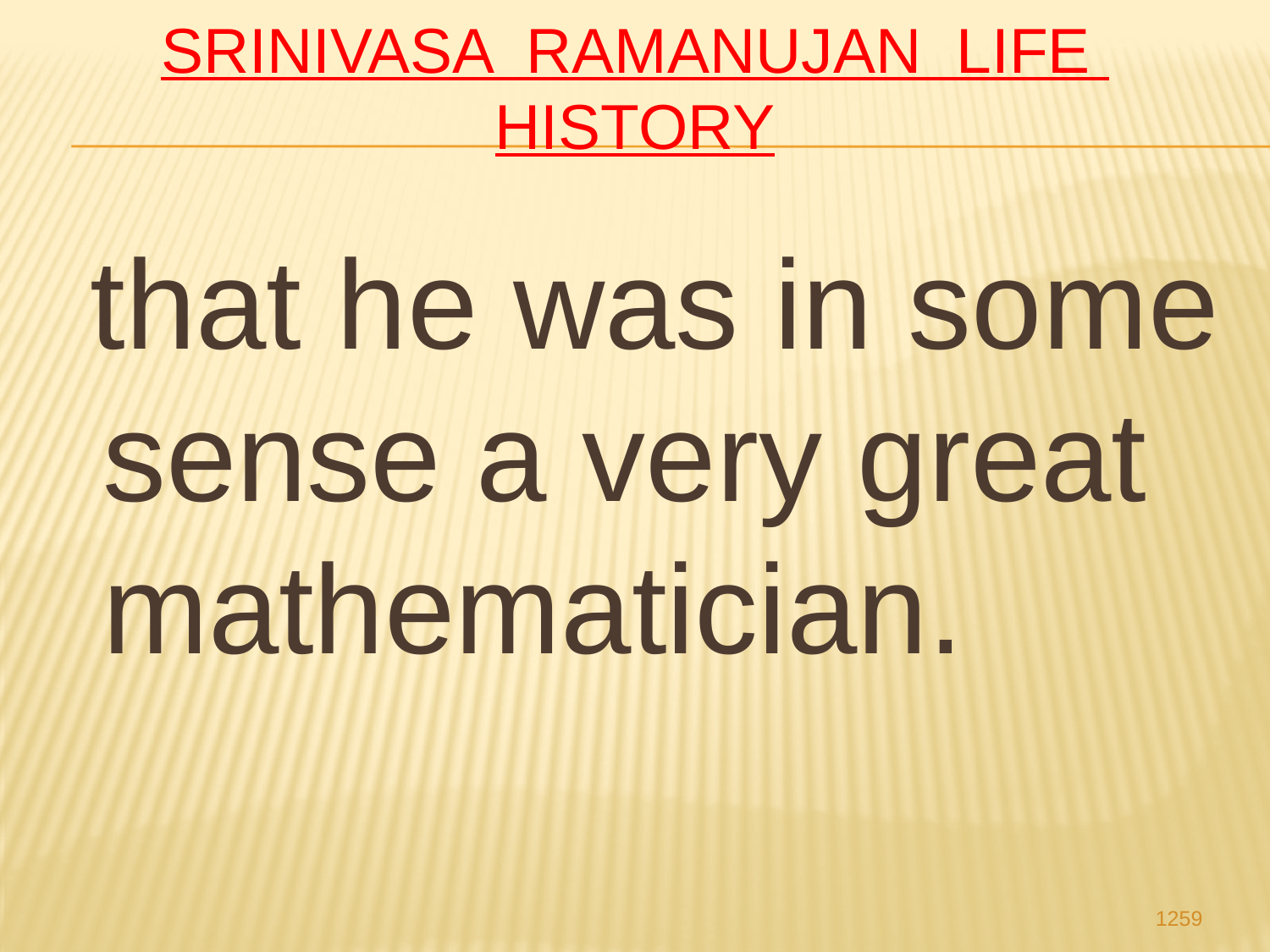

# Srinivasa  Ramanujan  life  history
 that he was in some sense a very great mathematician.

1259